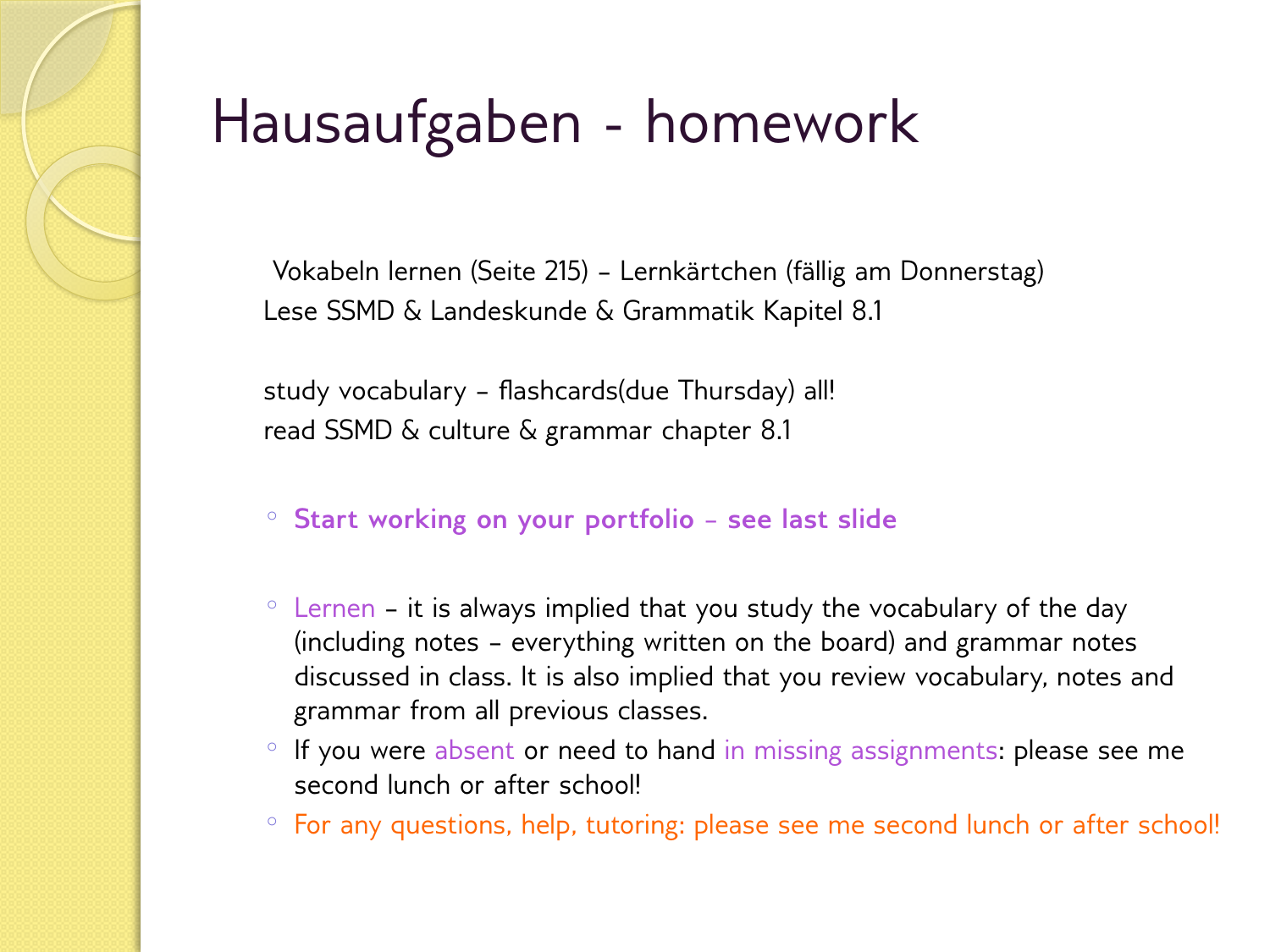

# Hausaufgaben - homework

 Vokabeln lernen (Seite 215) – Lernkärtchen (fällig am Donnerstag)
Lese SSMD & Landeskunde & Grammatik Kapitel 8.1

study vocabulary – flashcards(due Thursday) all!
read SSMD & culture & grammar chapter 8.1

Start working on your portfolio – see last slide

Lernen – it is always implied that you study the vocabulary of the day (including notes – everything written on the board) and grammar notes discussed in class. It is also implied that you review vocabulary, notes and grammar from all previous classes.
If you were absent or need to hand in missing assignments: please see me second lunch or after school!
For any questions, help, tutoring: please see me second lunch or after school!